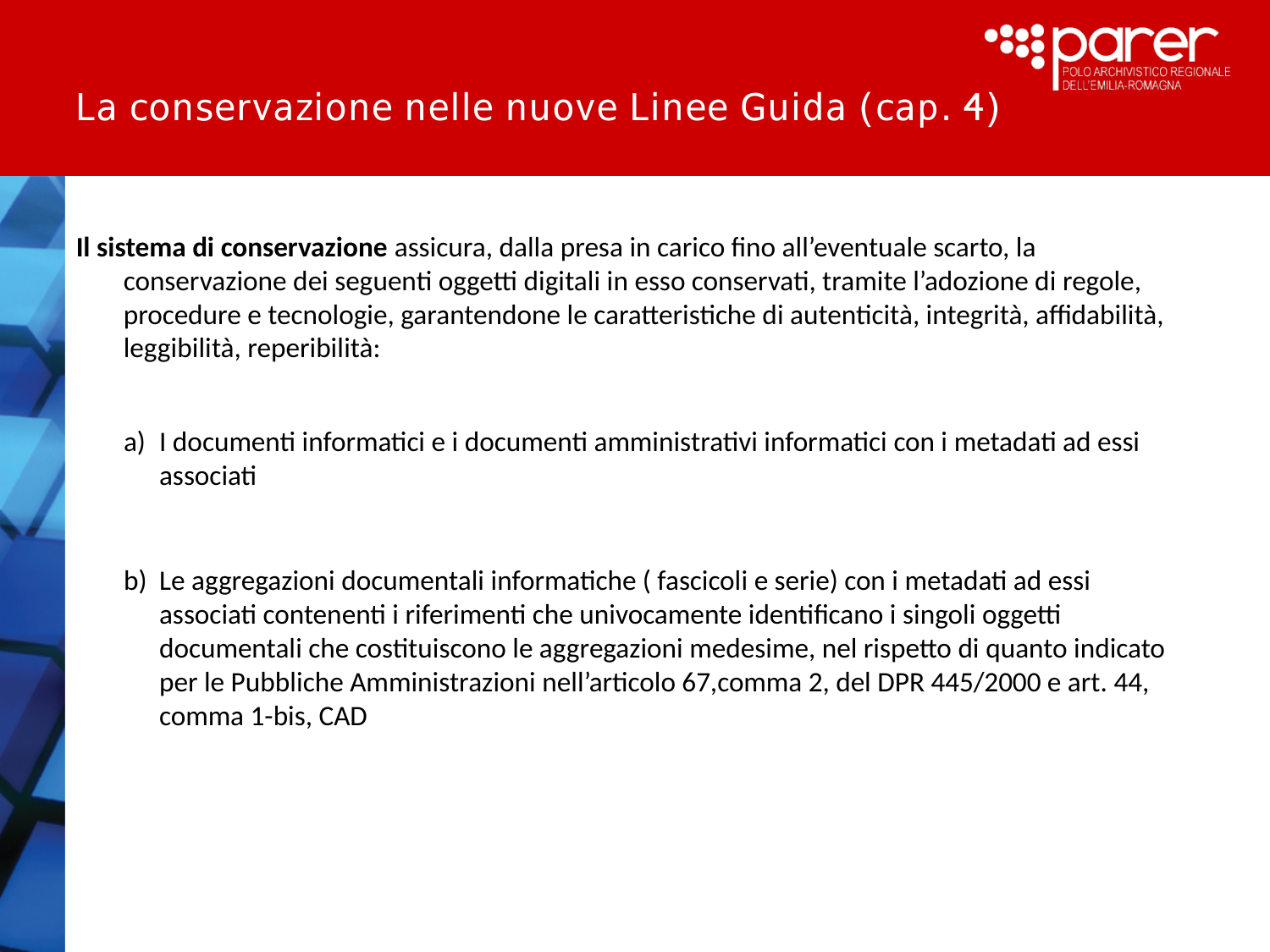

# La conservazione nelle nuove Linee Guida (cap. 4)
Il sistema di conservazione assicura, dalla presa in carico fino all’eventuale scarto, la conservazione dei seguenti oggetti digitali in esso conservati, tramite l’adozione di regole, procedure e tecnologie, garantendone le caratteristiche di autenticità, integrità, affidabilità, leggibilità, reperibilità:

I documenti informatici e i documenti amministrativi informatici con i metadati ad essi associati

Le aggregazioni documentali informatiche ( fascicoli e serie) con i metadati ad essi associati contenenti i riferimenti che univocamente identificano i singoli oggetti documentali che costituiscono le aggregazioni medesime, nel rispetto di quanto indicato per le Pubbliche Amministrazioni nell’articolo 67,comma 2, del DPR 445/2000 e art. 44, comma 1-bis, CAD